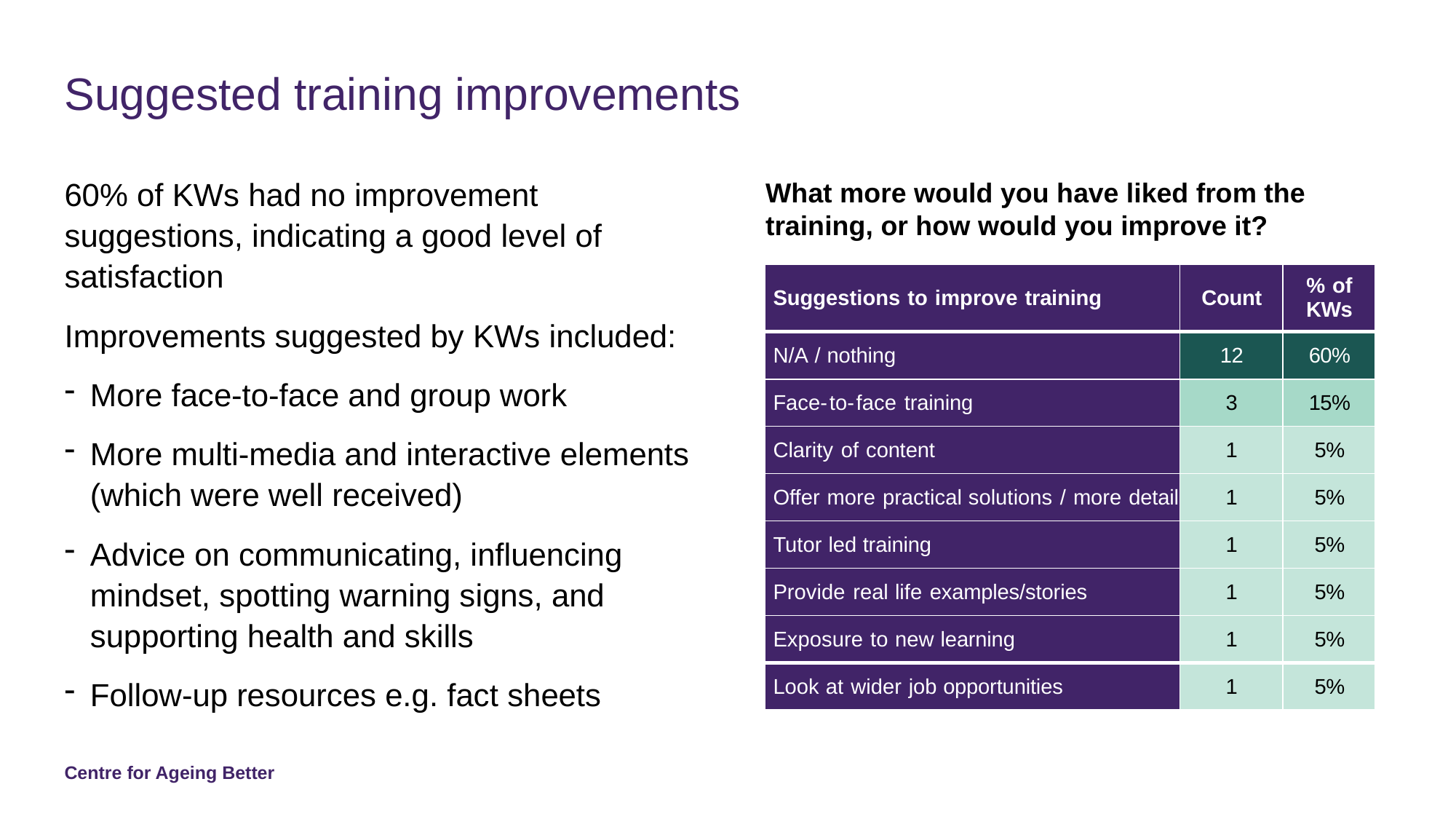

# Suggested training improvements
What more would you have liked from the training, or how would you improve it?
60% of KWs had no improvement suggestions, indicating a good level of satisfaction
Improvements suggested by KWs included:
More face-to-face and group work
More multi-media and interactive elements (which were well received)
Advice on communicating, influencing mindset, spotting warning signs, and supporting health and skills
Follow-up resources e.g. fact sheets

| Suggestions to improve training | Count | % of KWs |
| --- | --- | --- |
| N/A / nothing | 12 | 60% |
| Face-to-face training | 3 | 15% |
| Clarity of content | 1 | 5% |
| Offer more practical solutions / more detail | 1 | 5% |
| Tutor led training | 1 | 5% |
| Provide real life examples/stories | 1 | 5% |
| Exposure to new learning | 1 | 5% |
| Look at wider job opportunities | 1 | 5% |